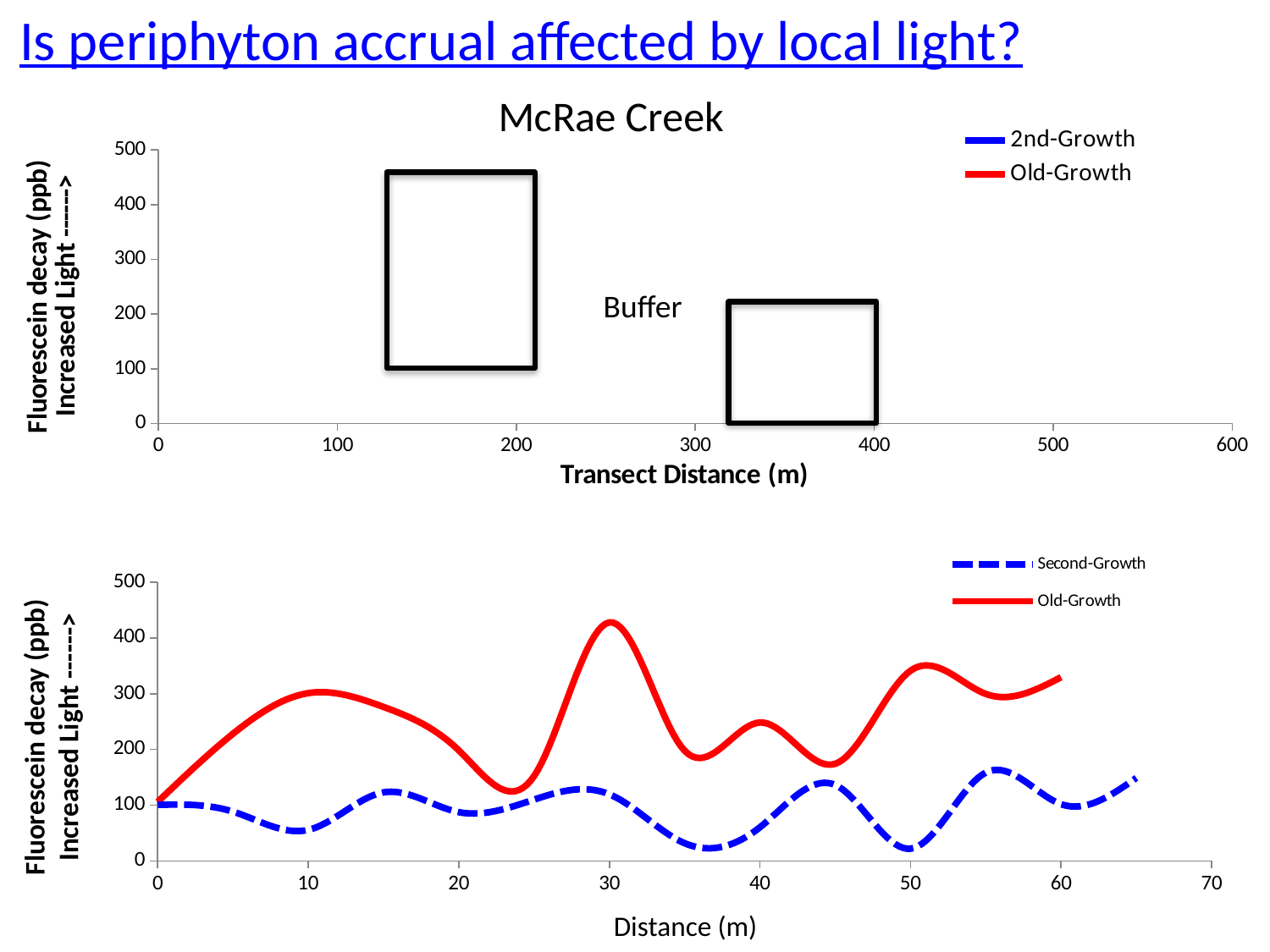

Is periphyton accrual affected by local light?

### Chart: McRae Creek

| Category |  |  |
|---|---|---|

Buffer

### Chart

| Category |  |  |
|---|---|---|
Fluorescein decay (ppb)
Increased Light ------>
Distance (m)